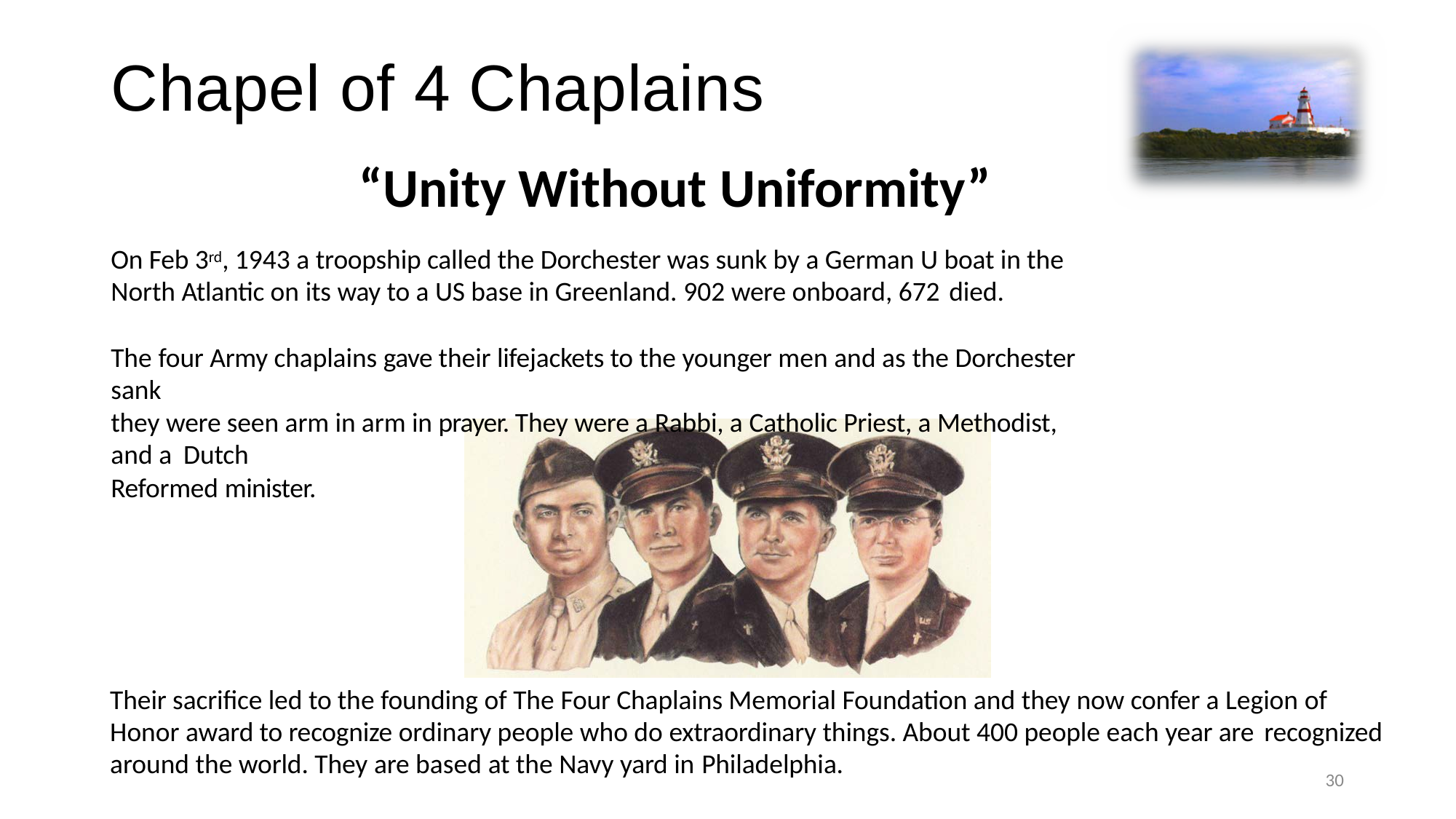

# Chapel of 4 Chaplains
“Unity Without Uniformity”
On Feb 3rd, 1943 a troopship called the Dorchester was sunk by a German U boat in the  North Atlantic on its way to a US base in Greenland. 902 were onboard, 672 died.

The four Army chaplains gave their lifejackets to the younger men and as the Dorchester sank
they were seen arm in arm in prayer. They were a Rabbi, a Catholic Priest, a Methodist, and a Dutch
Reformed minister.

Their sacrifice led to the founding of The Four Chaplains Memorial Foundation and they now confer a Legion of  Honor award to recognize ordinary people who do extraordinary things. About 400 people each year are recognized
around the world. They are based at the Navy yard in Philadelphia.
30